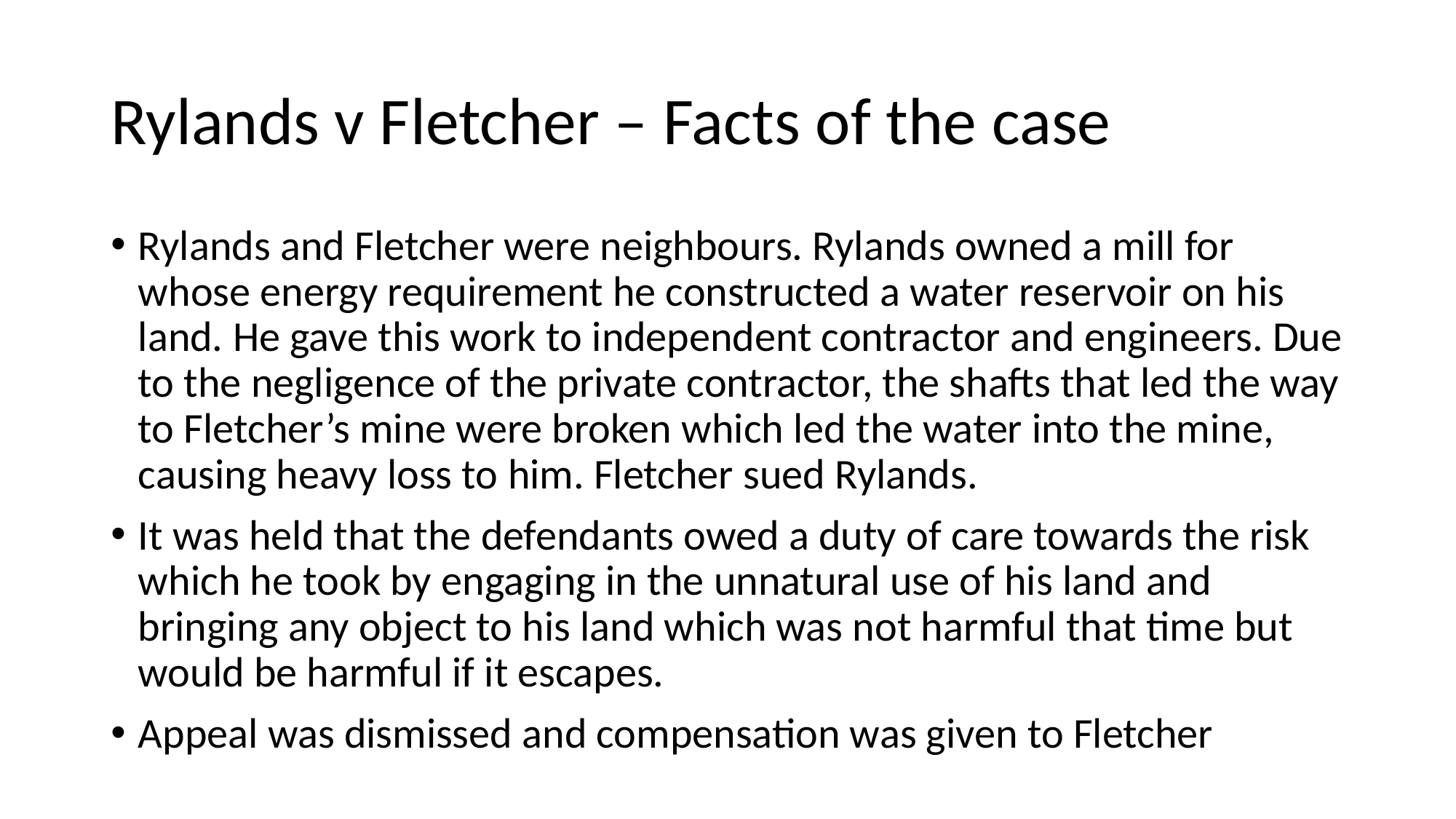

# Rylands v Fletcher – Facts of the case
Rylands and Fletcher were neighbours. Rylands owned a mill for whose energy requirement he constructed a water reservoir on his land. He gave this work to independent contractor and engineers. Due to the negligence of the private contractor, the shafts that led the way to Fletcher’s mine were broken which led the water into the mine, causing heavy loss to him. Fletcher sued Rylands.
It was held that the defendants owed a duty of care towards the risk which he took by engaging in the unnatural use of his land and bringing any object to his land which was not harmful that time but would be harmful if it escapes.
Appeal was dismissed and compensation was given to Fletcher